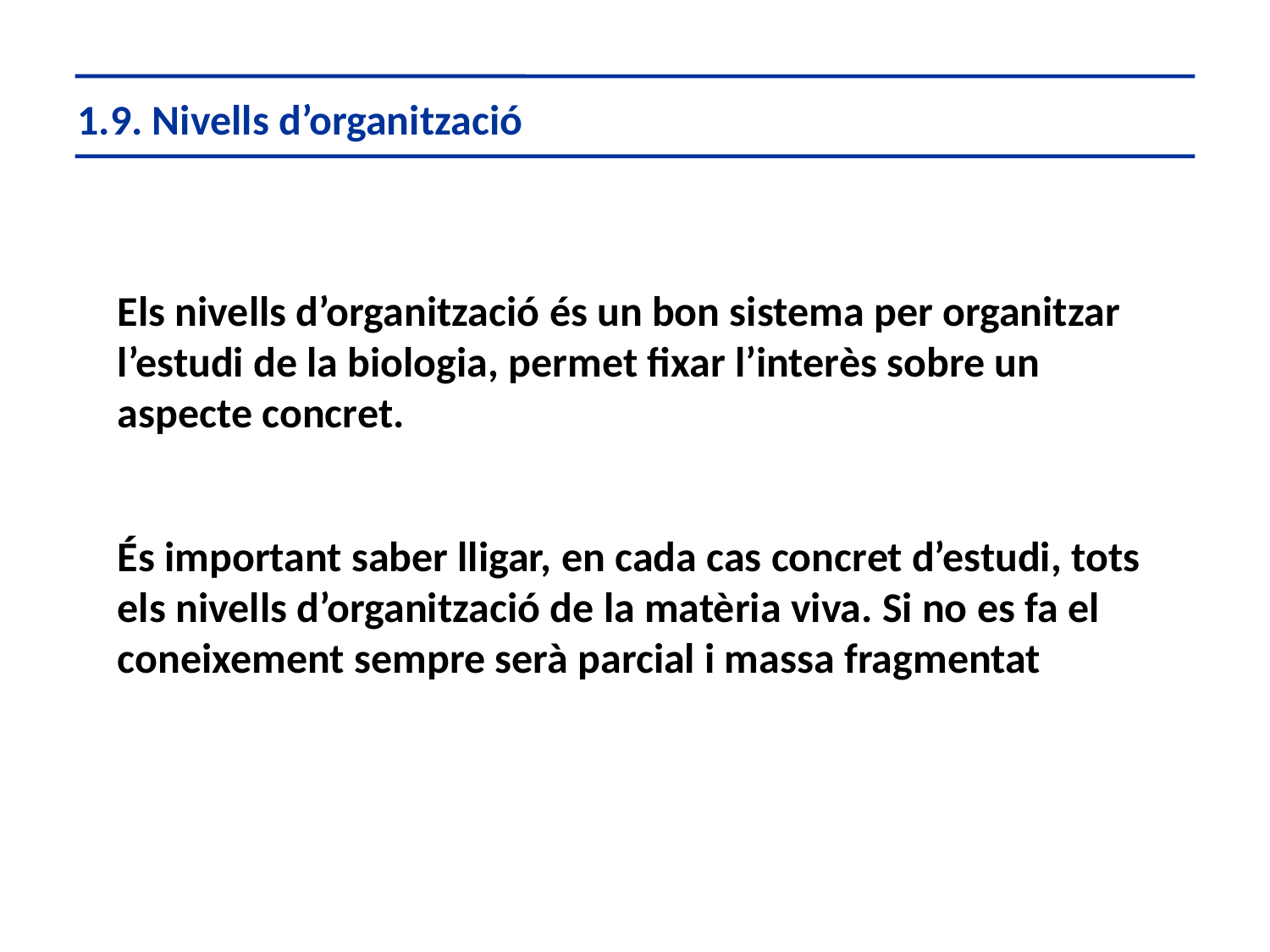

1.9. Nivells d’organització

Els nivells d’organització és un bon sistema per organitzar l’estudi de la biologia, permet fixar l’interès sobre un aspecte concret.

És important saber lligar, en cada cas concret d’estudi, tots els nivells d’organització de la matèria viva. Si no es fa el coneixement sempre serà parcial i massa fragmentat